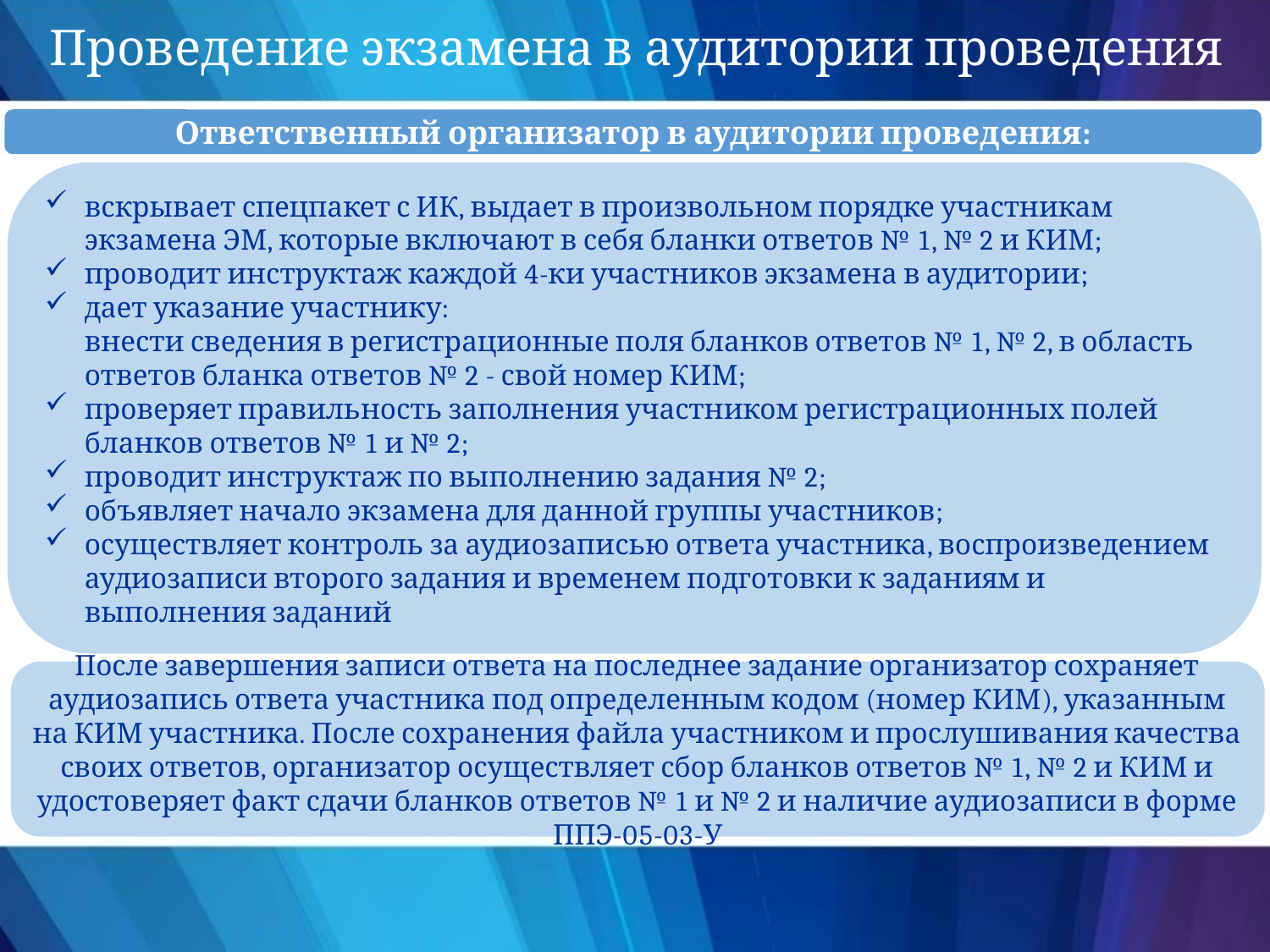

Проведение экзамена в аудитории проведения
Ответственный организатор в аудитории проведения:
вскрывает спецпакет с ИК, выдает в произвольном порядке участникам экзамена ЭМ, которые включают в себя бланки ответов № 1, № 2 и КИМ;
проводит инструктаж каждой 4-ки участников экзамена в аудитории;
дает указание участнику:
внести сведения в регистрационные поля бланков ответов № 1, № 2, в область ответов бланка ответов № 2 - свой номер КИМ;
проверяет правильность заполнения участником регистрационных полей бланков ответов № 1 и № 2;
проводит инструктаж по выполнению задания № 2;
объявляет начало экзамена для данной группы участников;
осуществляет контроль за аудиозаписью ответа участника, воспроизведением аудиозаписи второго задания и временем подготовки к заданиям и выполнения заданий
После завершения записи ответа на последнее задание организатор сохраняет аудиозапись ответа участника под определенным кодом (номер КИМ), указанным на КИМ участника. После сохранения файла участником и прослушивания качества своих ответов, организатор осуществляет сбор бланков ответов № 1, № 2 и КИМ и удостоверяет факт сдачи бланков ответов № 1 и № 2 и наличие аудиозаписи в форме ППЭ-05-03-У